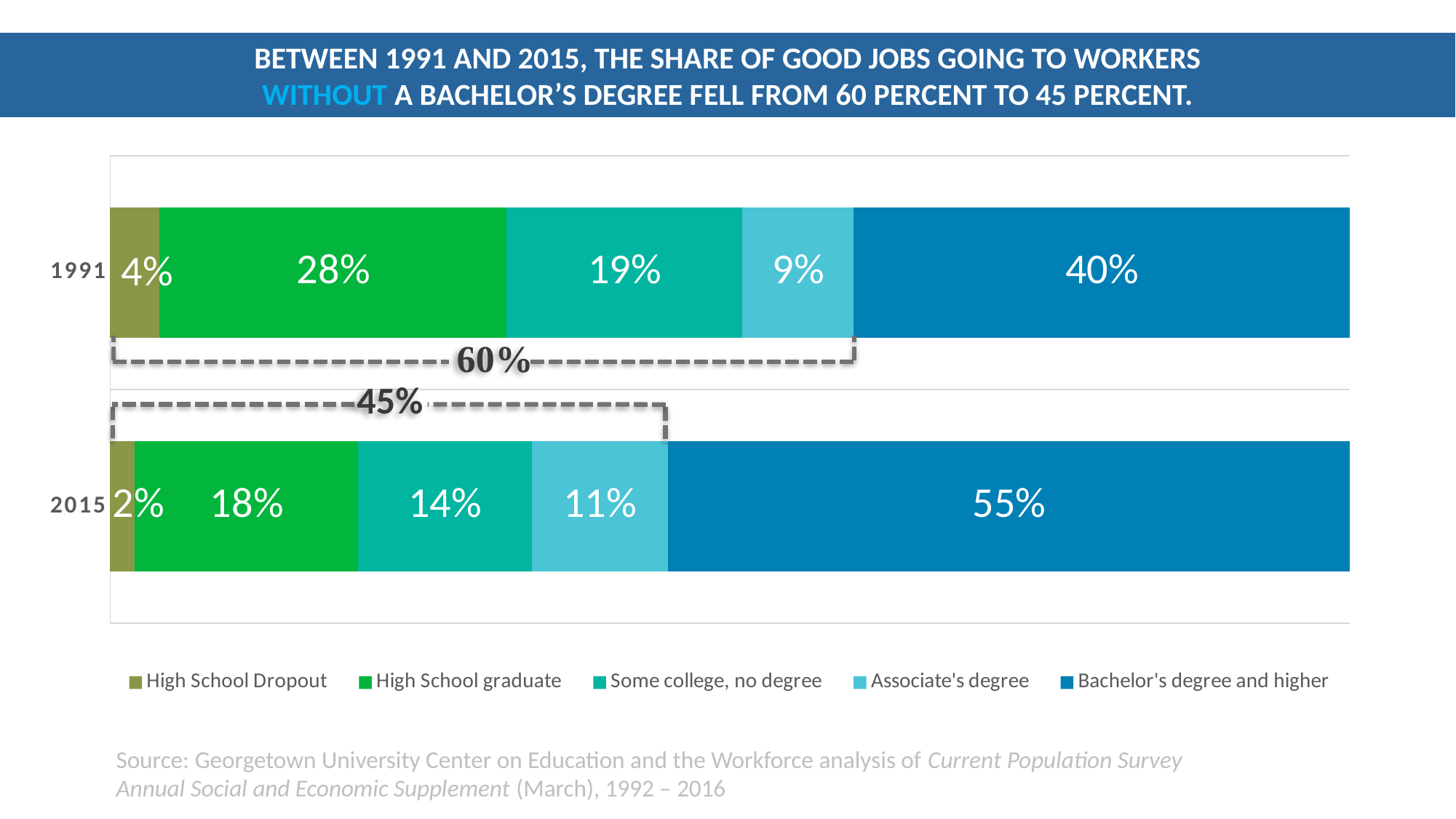

Between 1991 and 2015, the share of good jobs going to workers
 without a bachelor’s degree fell from 60 percent to 45 percent.

### Chart

| Category | High School Dropout | High School graduate | Some college, no degree | Associate's degree | Bachelor's degree and higher |
|---|---|---|---|---|---|
| 2015 | 2.0 | 18.0 | 14.0 | 11.0 | 55.0 |
| 1991 | 4.0 | 28.0 | 19.0 | 9.0 | 40.0 |
Source: Georgetown University Center on Education and the Workforce analysis of Current Population Survey Annual Social and Economic Supplement (March), 1992 – 2016